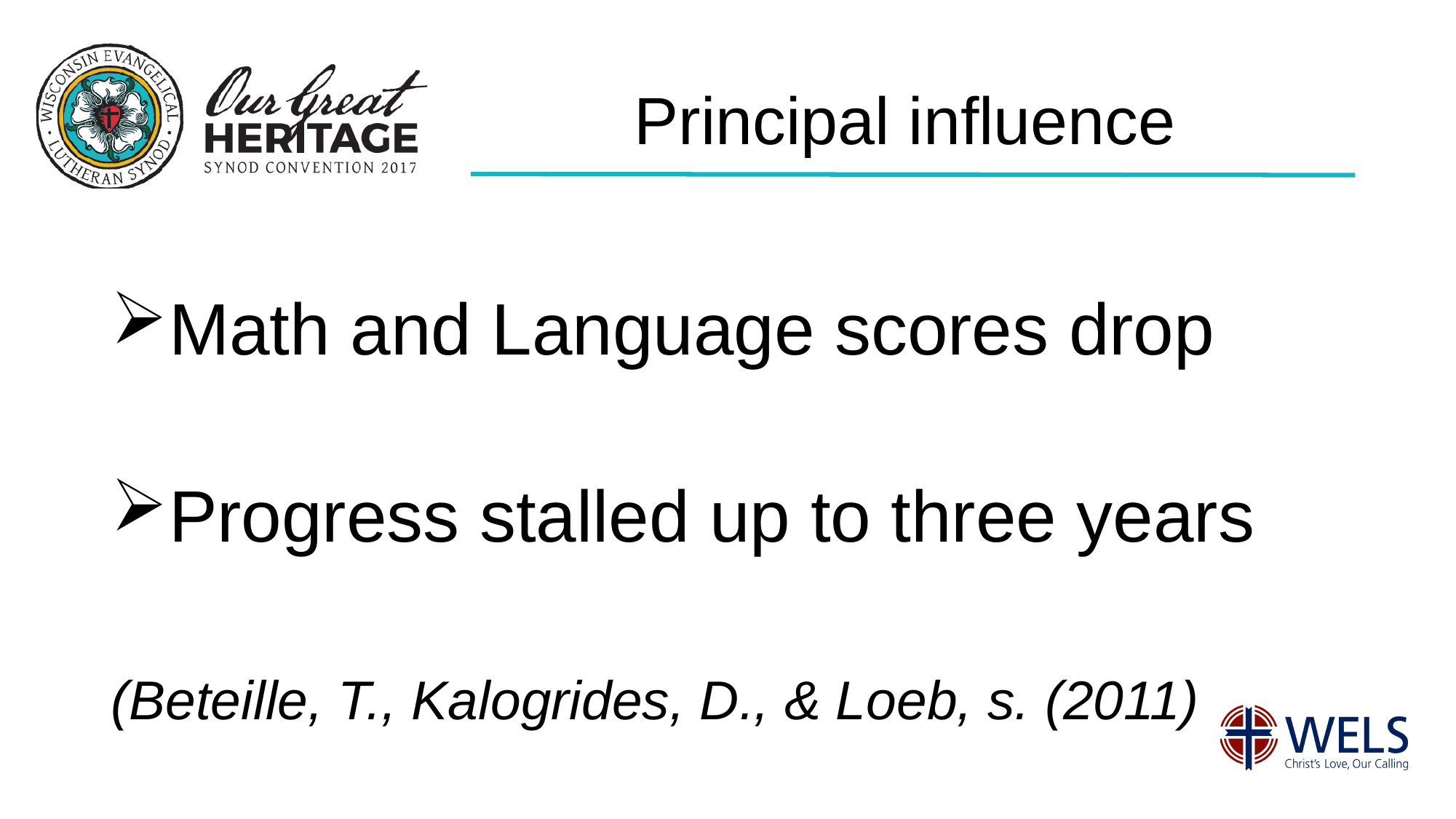

# Principal influence

Math and Language scores drop

Progress stalled up to three years

(Beteille, T., Kalogrides, D., & Loeb, s. (2011)